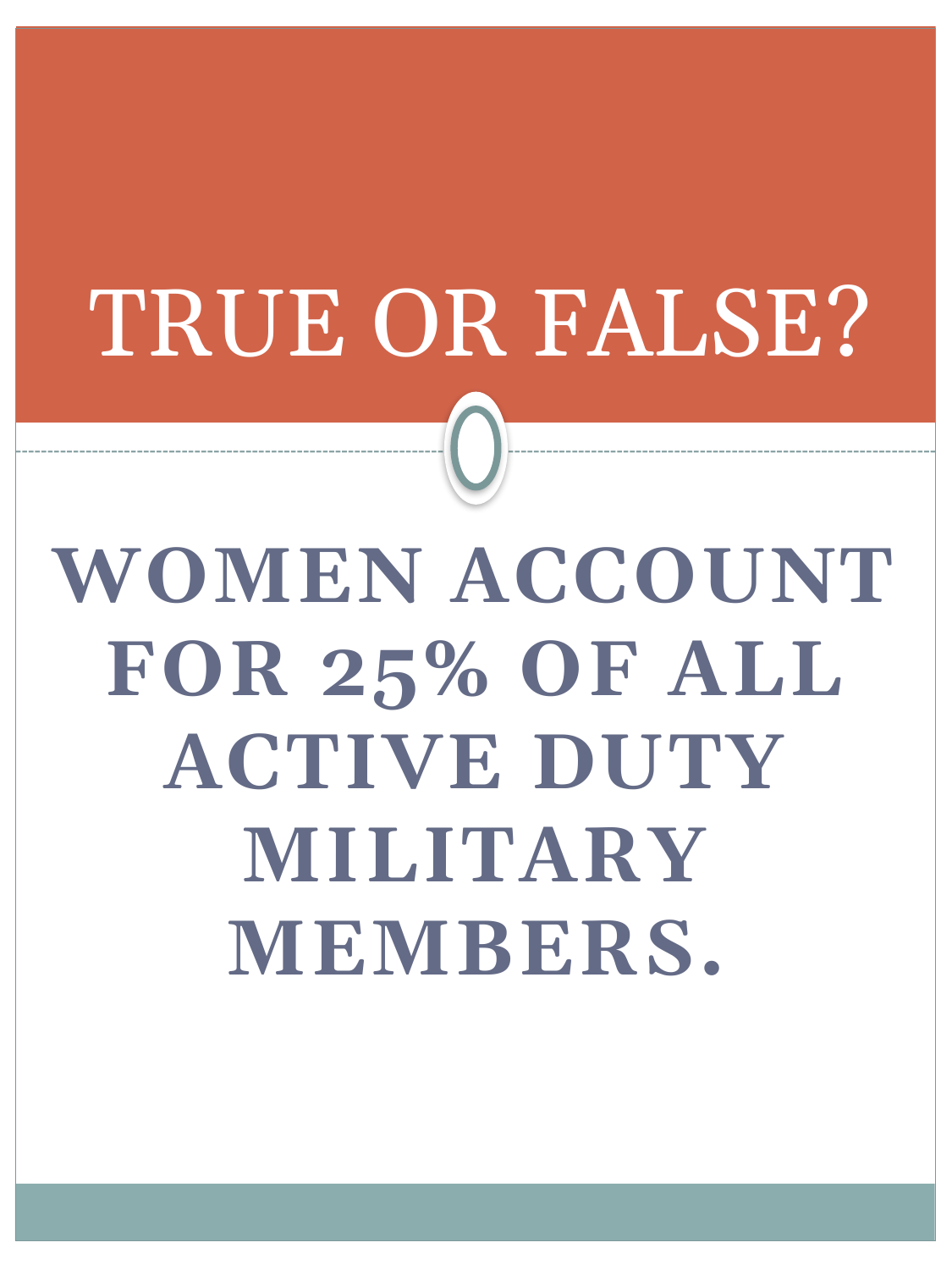

# TRUE OR FALSE?
Women account for 25% of all active duty military members.